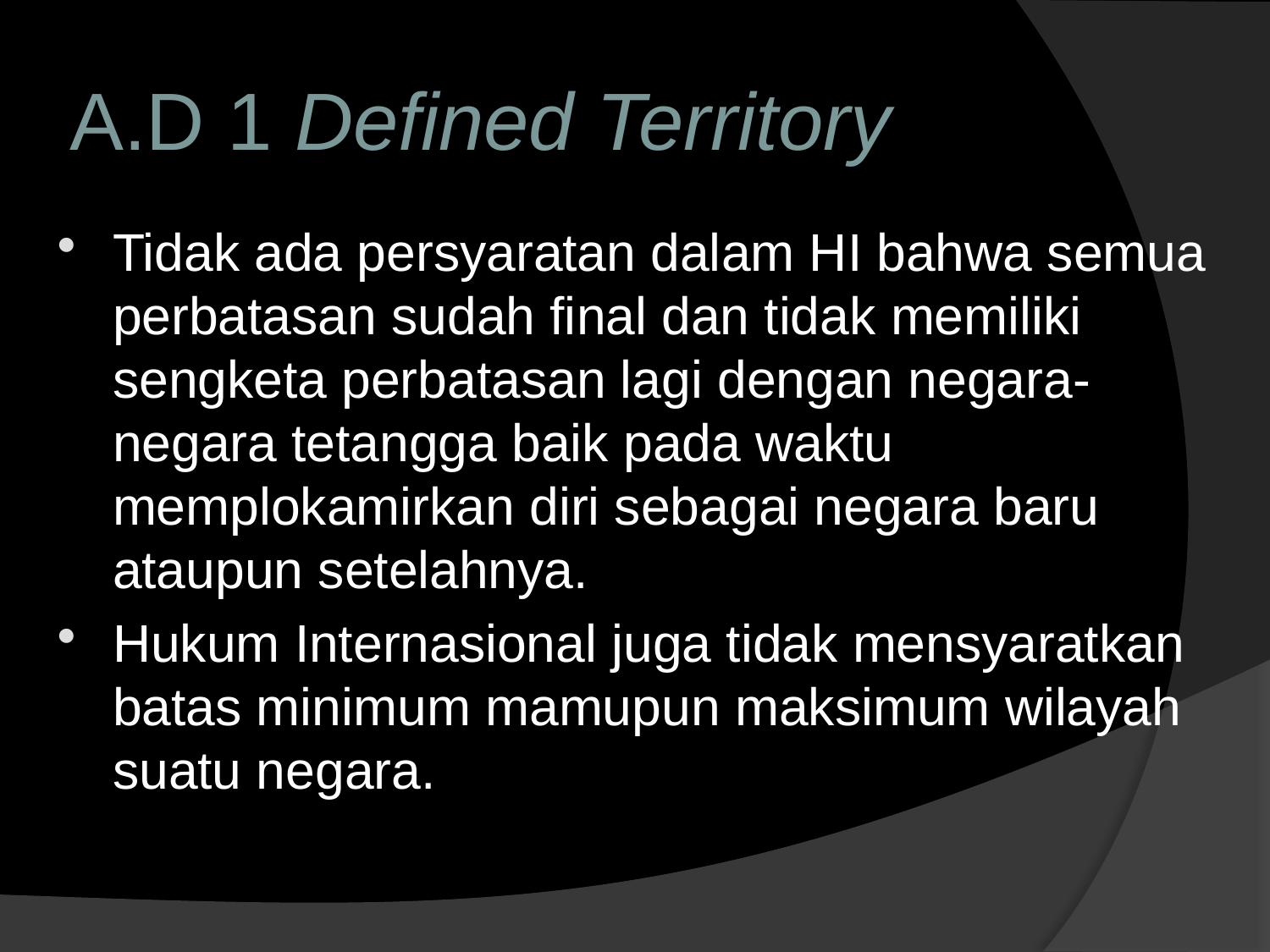

# A.D 1 Defined Territory
Tidak ada persyaratan dalam HI bahwa semua perbatasan sudah final dan tidak memiliki sengketa perbatasan lagi dengan negara-negara tetangga baik pada waktu memplokamirkan diri sebagai negara baru ataupun setelahnya.
Hukum Internasional juga tidak mensyaratkan batas minimum mamupun maksimum wilayah suatu negara.